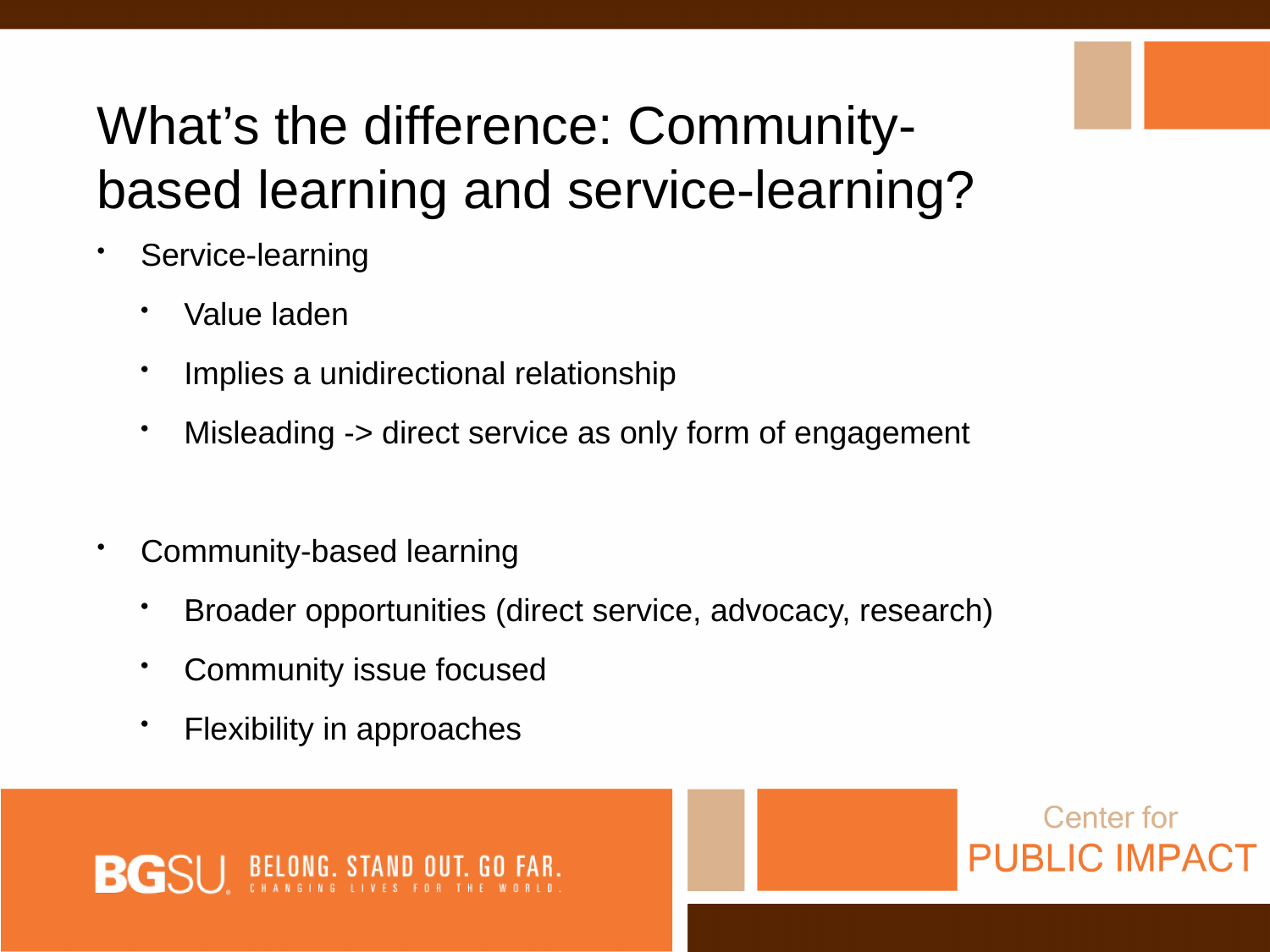

What’s the difference: Community-based learning and service-learning?
Service-learning
Value laden
Implies a unidirectional relationship
Misleading -> direct service as only form of engagement

Community-based learning
Broader opportunities (direct service, advocacy, research)
Community issue focused
Flexibility in approaches